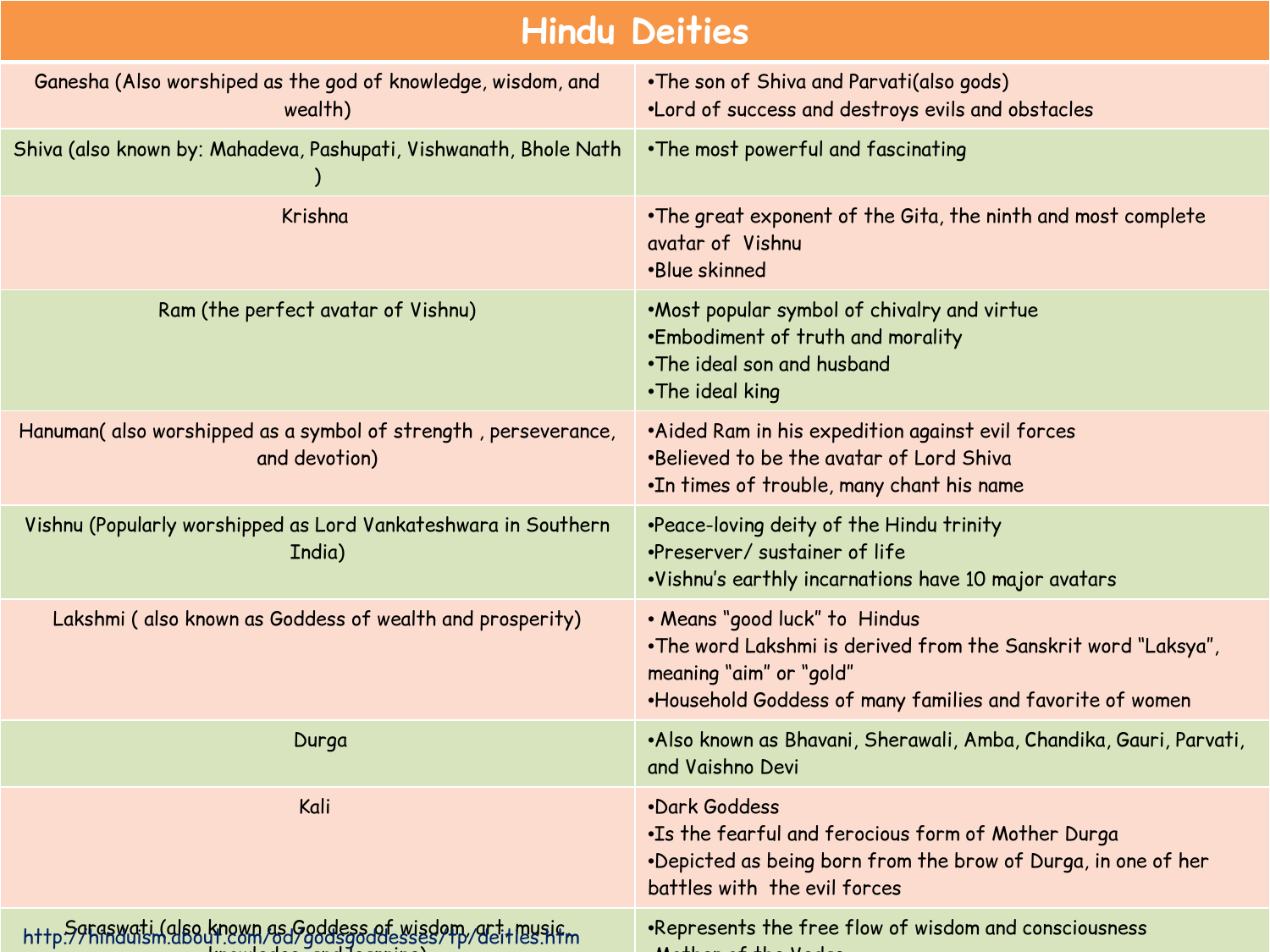

| Hindu Deities |  |
| --- | --- |
| Ganesha (Also worshiped as the god of knowledge, wisdom, and wealth) | The son of Shiva and Parvati(also gods) Lord of success and destroys evils and obstacles |
| Shiva (also known by: Mahadeva, Pashupati, Vishwanath, Bhole Nath ) | The most powerful and fascinating |
| Krishna | The great exponent of the Gita, the ninth and most complete avatar of Vishnu Blue skinned |
| Ram (the perfect avatar of Vishnu) | Most popular symbol of chivalry and virtue Embodiment of truth and morality The ideal son and husband The ideal king |
| Hanuman( also worshipped as a symbol of strength , perseverance, and devotion) | Aided Ram in his expedition against evil forces Believed to be the avatar of Lord Shiva In times of trouble, many chant his name |
| Vishnu (Popularly worshipped as Lord Vankateshwara in Southern India) | Peace-loving deity of the Hindu trinity Preserver/ sustainer of life Vishnu’s earthly incarnations have 10 major avatars |
| Lakshmi ( also known as Goddess of wealth and prosperity) | Means “good luck” to Hindus The word Lakshmi is derived from the Sanskrit word “Laksya”, meaning “aim” or “gold” Household Goddess of many families and favorite of women |
| Durga | Also known as Bhavani, Sherawali, Amba, Chandika, Gauri, Parvati, and Vaishno Devi |
| Kali | Dark Goddess Is the fearful and ferocious form of Mother Durga Depicted as being born from the brow of Durga, in one of her battles with the evil forces |
| Saraswati (also known as Goddess of wisdom, art, music, knowledge, and learning) | Represents the free flow of wisdom and consciousness Mother of the Vedas Daughter of Lord Shiva and goddess Durga |
http://hinduism.about.com/od/godsgoddesses/tp/deities.htm